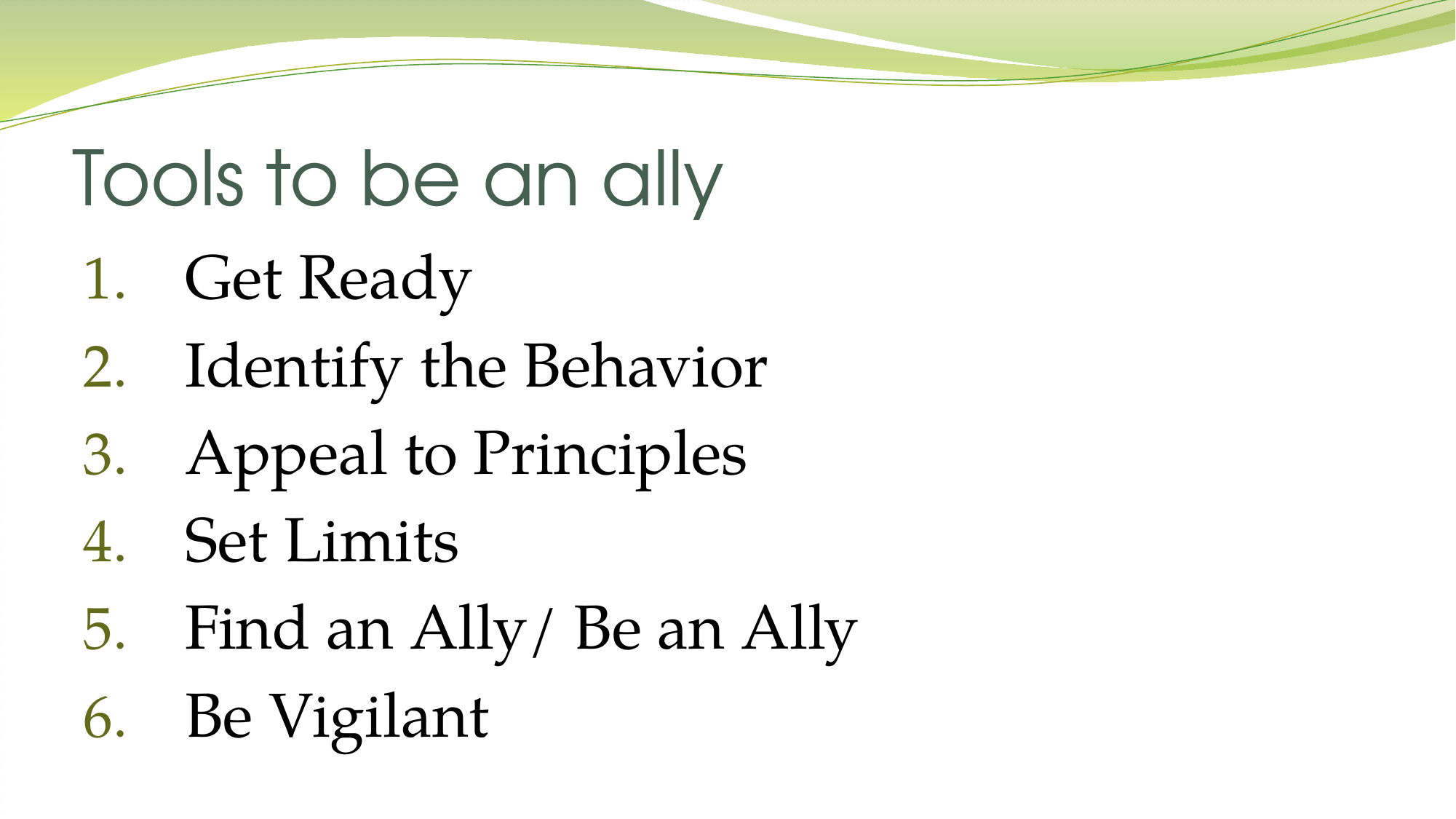

# Tools to be an ally
Get Ready
Identify the Behavior
Appeal to Principles
Set Limits
Find an Ally/ Be an Ally
Be Vigilant